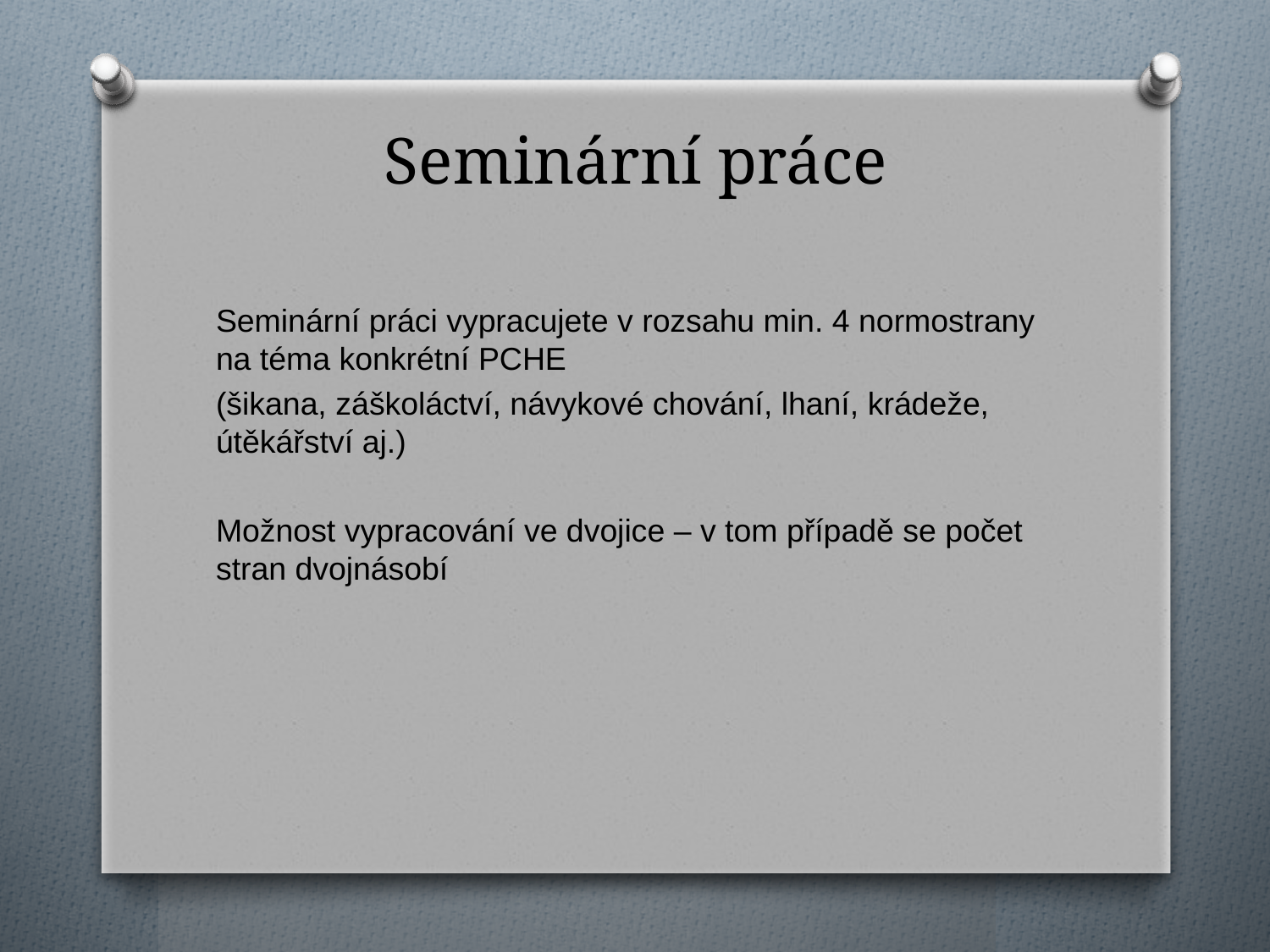

# Seminární práce
Seminární práci vypracujete v rozsahu min. 4 normostrany na téma konkrétní PCHE
(šikana, záškoláctví, návykové chování, lhaní, krádeže, útěkářství aj.)

Možnost vypracování ve dvojice – v tom případě se počet stran dvojnásobí